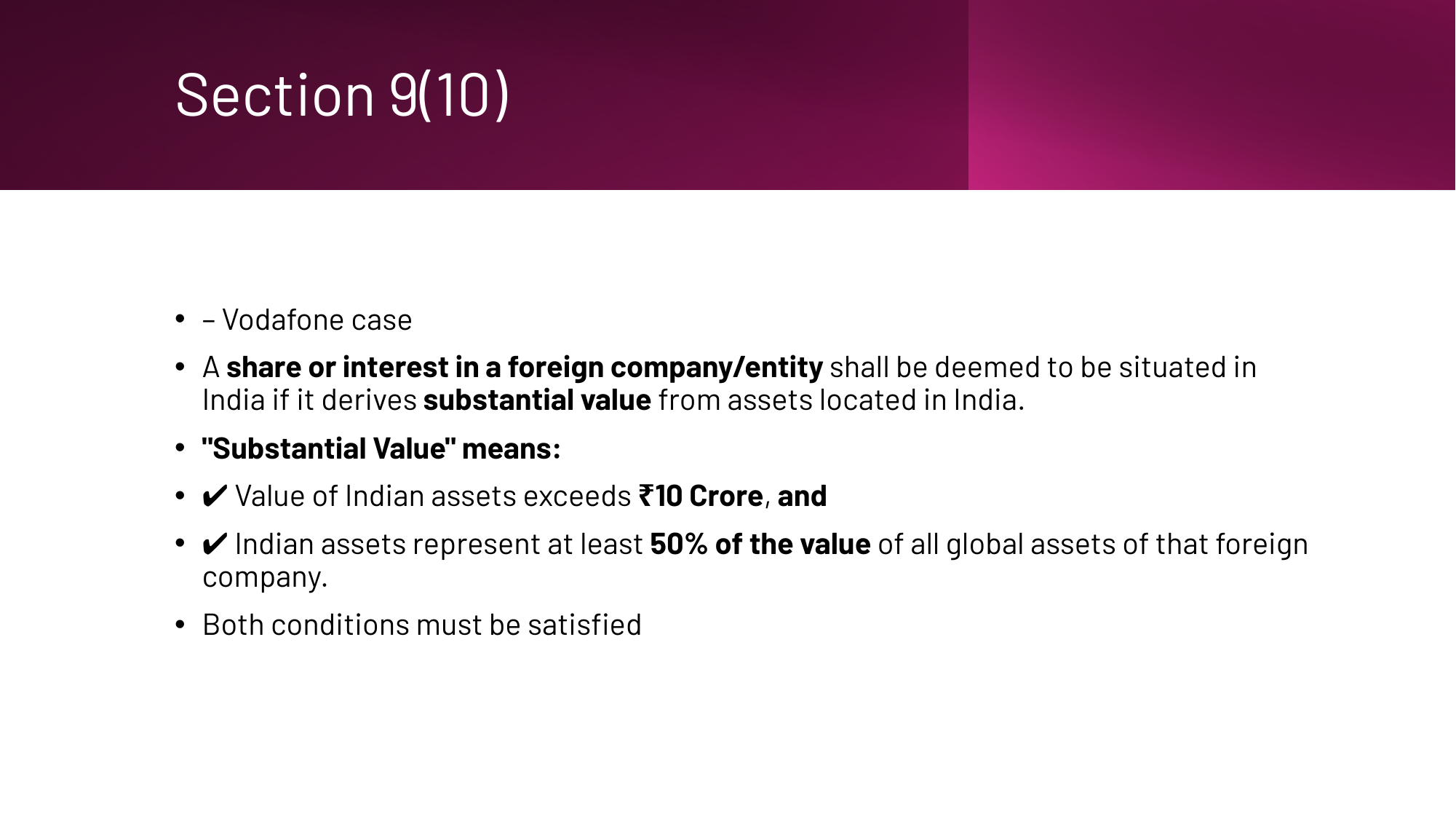

# Section 9(10)
– Vodafone case
A share or interest in a foreign company/entity shall be deemed to be situated in India if it derives substantial value from assets located in India.
"Substantial Value" means:
✔ Value of Indian assets exceeds ₹10 Crore, and
✔ Indian assets represent at least 50% of the value of all global assets of that foreign company.
Both conditions must be satisfied